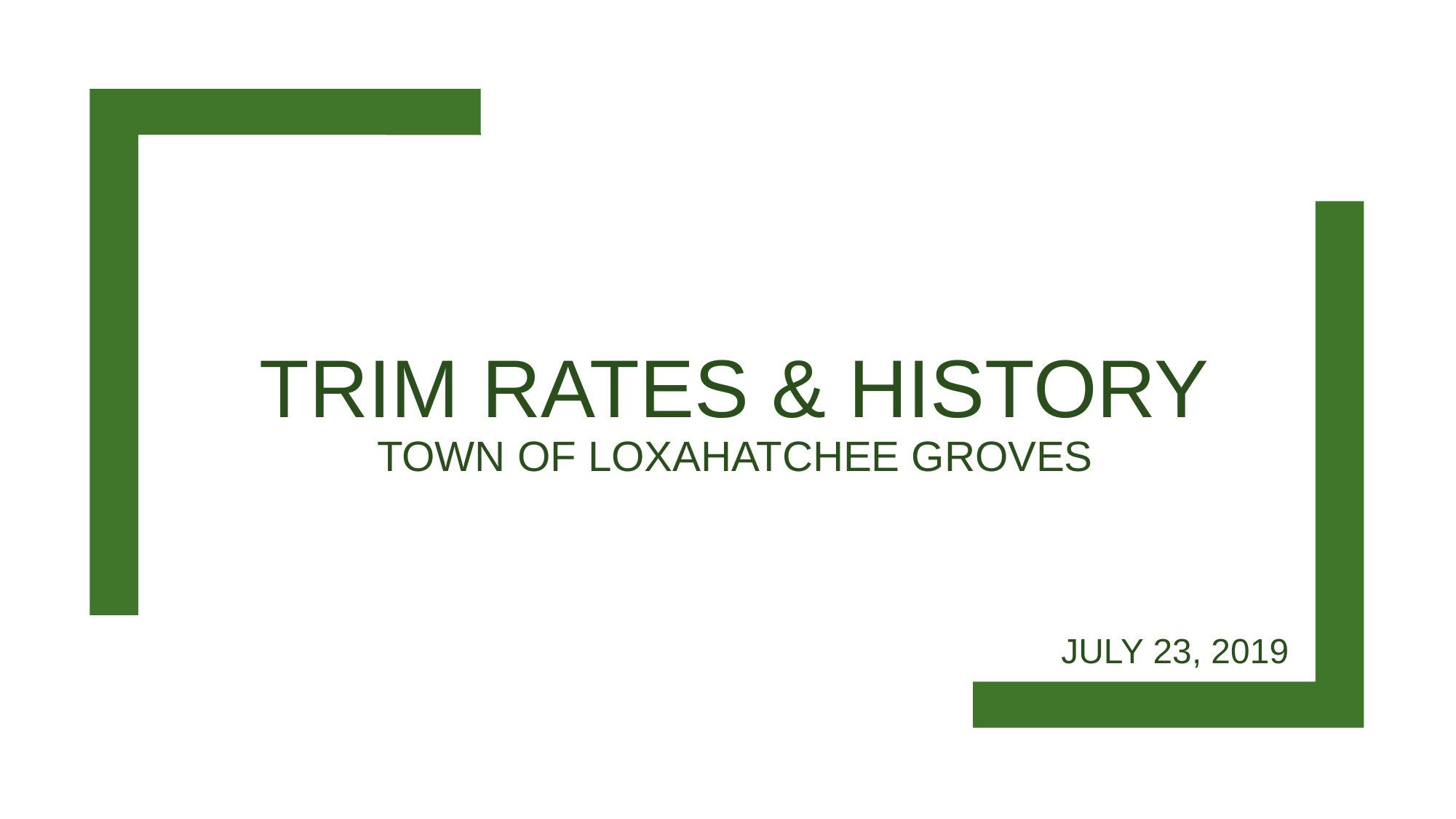

# TRIM RATES & HISTORY Town of Loxahatchee Groves
JULY 23, 2019